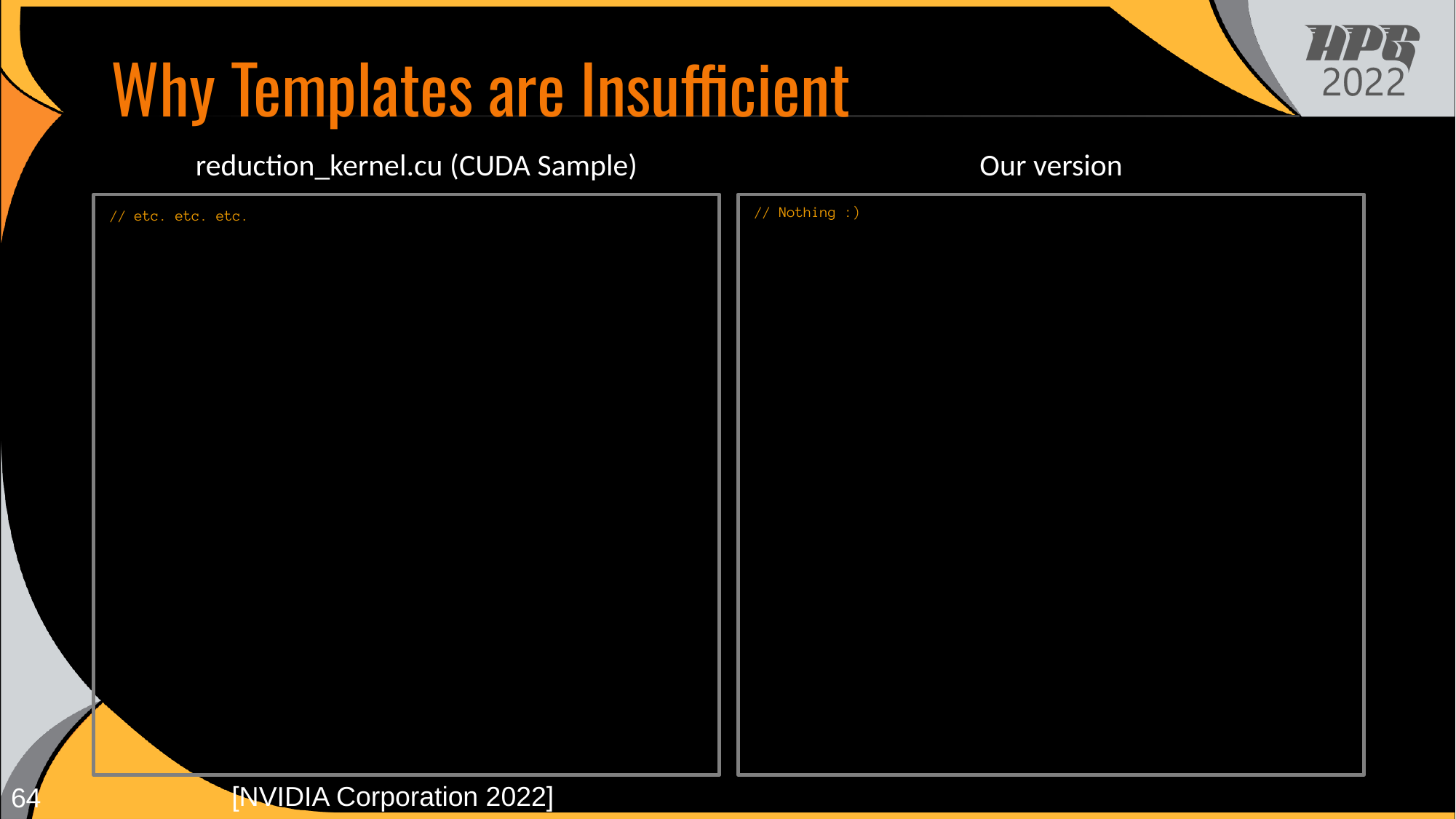

# Why Templates are Insufficient
reduction_kernel.cu (CUDA Sample)
Our version
// etc. etc. etc.

// Nothing :)
[NVIDIA Corporation 2022]
64